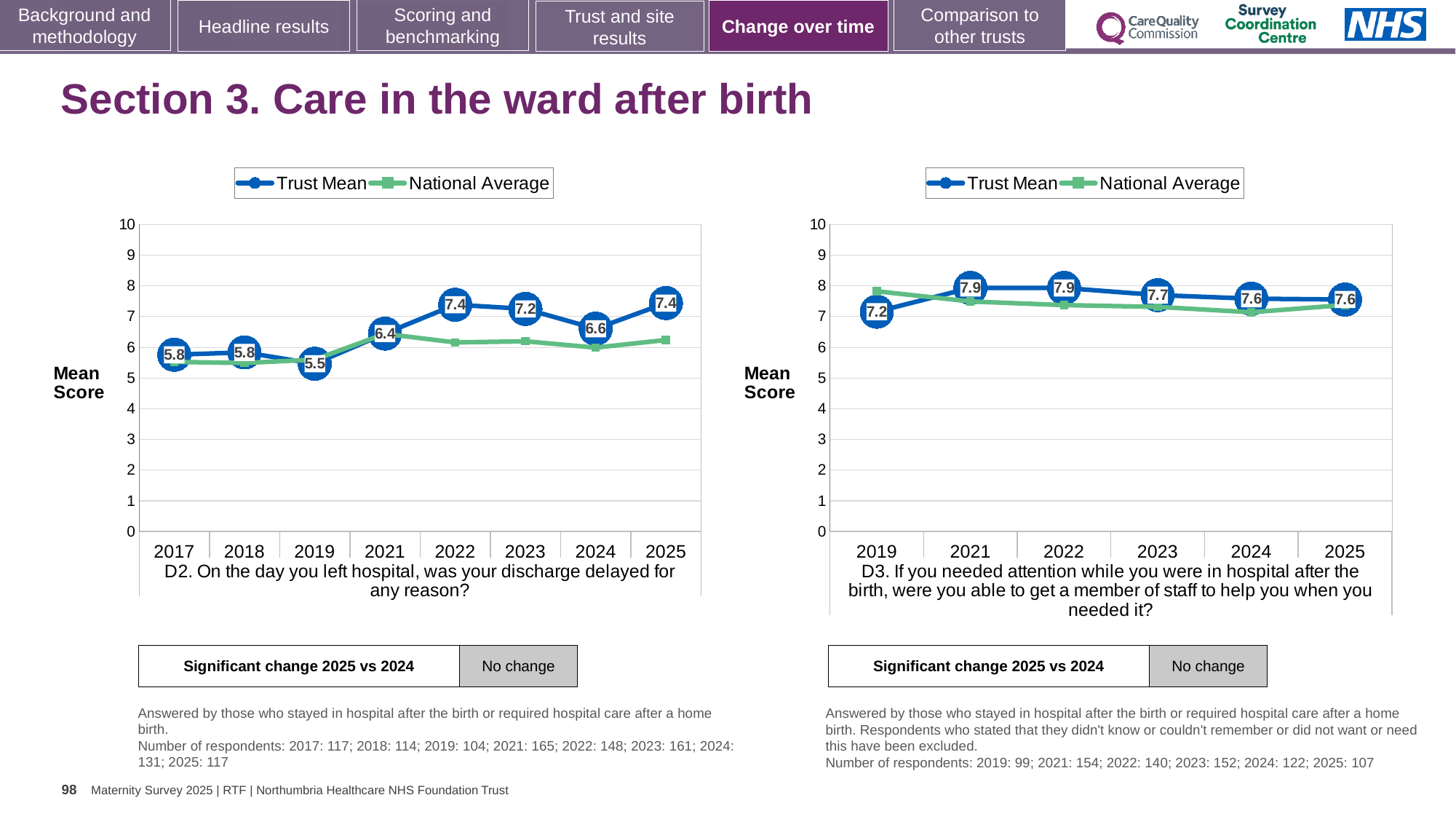

# Section 3. Care in the ward after birth

### Chart

| Category | Trust Mean | National Average |
|---|---|---|
| 2017 | 5.757877427044328 | 5.523643817672853 |
| 2018 | 5.834715589929218 | 5.488578253395415 |
| 2019 | 5.464404297867806 | 5.600333987908739 |
| 2021 | 6.446986213053495 | 6.438191176935847 |
| 2022 | 7.385663112662204 | 6.157741513252144 |
| 2023 | 7.249375834794288 | 6.196054069823878 |
| 2024 | 6.60472023683929 | 5.989078525222173 |
| 2025 | 7.439057357959111 | 6.237296059044717 |

### Chart

| Category | Trust Mean | National Average |
|---|---|---|
| 2019 | 7.15924861388477 | 7.823772959934425 |
| 2021 | 7.932004060289287 | 7.490943917452903 |
| 2022 | 7.931127492316848 | 7.373081950136807 |
| 2023 | 7.698269797647763 | 7.315135768863233 |
| 2024 | 7.582388576198761 | 7.139929559847528 |
| 2025 | 7.554283399330171 | 7.377948229936805 |
| Significant change 2025 vs 2024 | No change |
| --- | --- |
| Significant change 2025 vs 2024 | No change |
| --- | --- |
Answered by those who stayed in hospital after the birth or required hospital care after a home birth.
Number of respondents: 2017: 117; 2018: 114; 2019: 104; 2021: 165; 2022: 148; 2023: 161; 2024: 131; 2025: 117
Answered by those who stayed in hospital after the birth or required hospital care after a home birth. Respondents who stated that they didn't know or couldn't remember or did not want or need this have been excluded.
Number of respondents: 2019: 99; 2021: 154; 2022: 140; 2023: 152; 2024: 122; 2025: 107
98